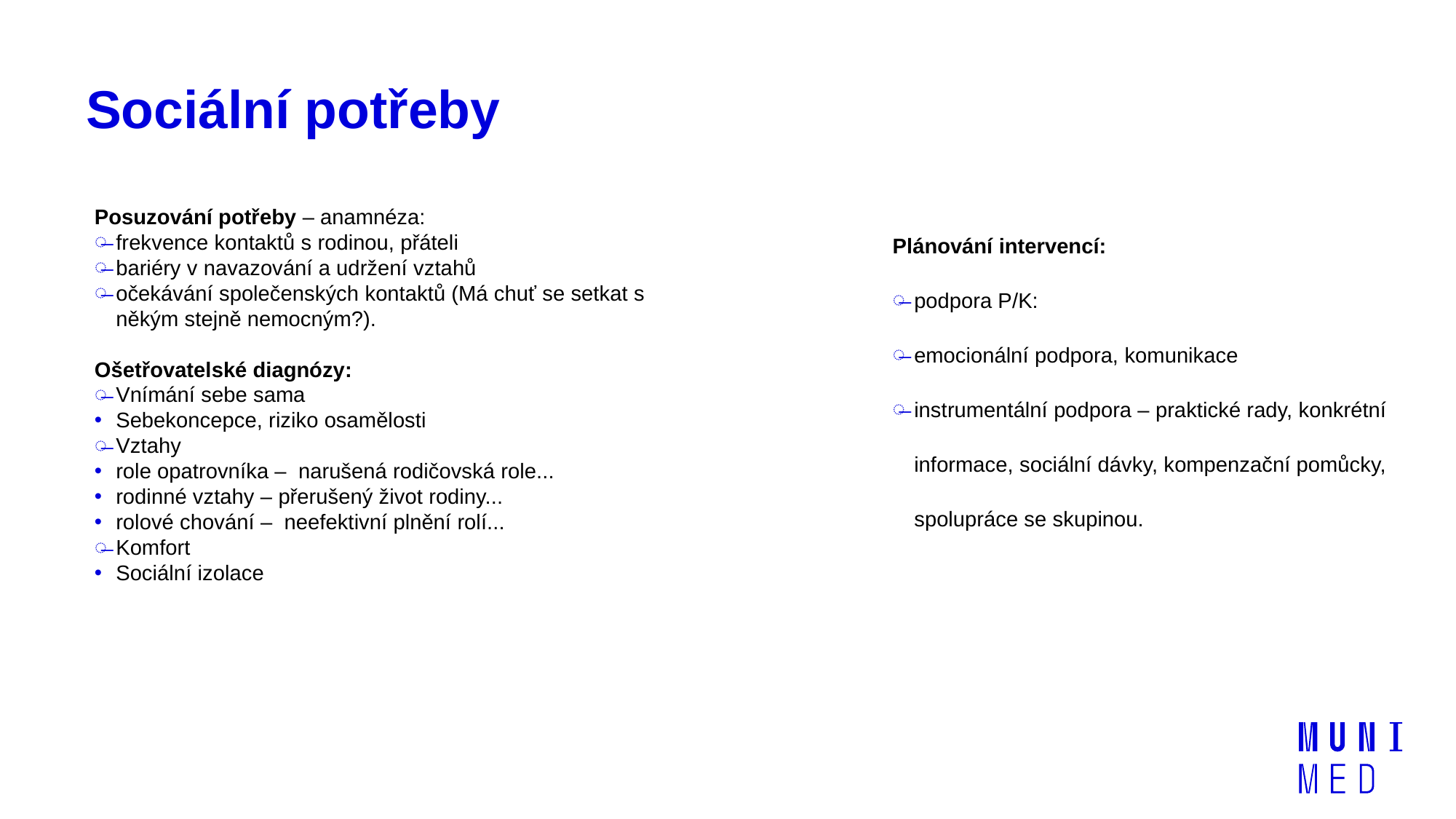

# Sociální potřeby
Posuzování potřeby – anamnéza:
frekvence kontaktů s rodinou, přáteli
bariéry v navazování a udržení vztahů
očekávání společenských kontaktů (Má chuť se setkat s někým stejně nemocným?).

Ošetřovatelské diagnózy:
Vnímání sebe sama
Sebekoncepce, riziko osamělosti
Vztahy
role opatrovníka –  narušená rodičovská role...
rodinné vztahy – přerušený život rodiny...
rolové chování –  neefektivní plnění rolí...
Komfort
Sociální izolace
Plánování intervencí:
podpora P/K:
emocionální podpora, komunikace
instrumentální podpora – praktické rady, konkrétní informace, sociální dávky, kompenzační pomůcky, spolupráce se skupinou.